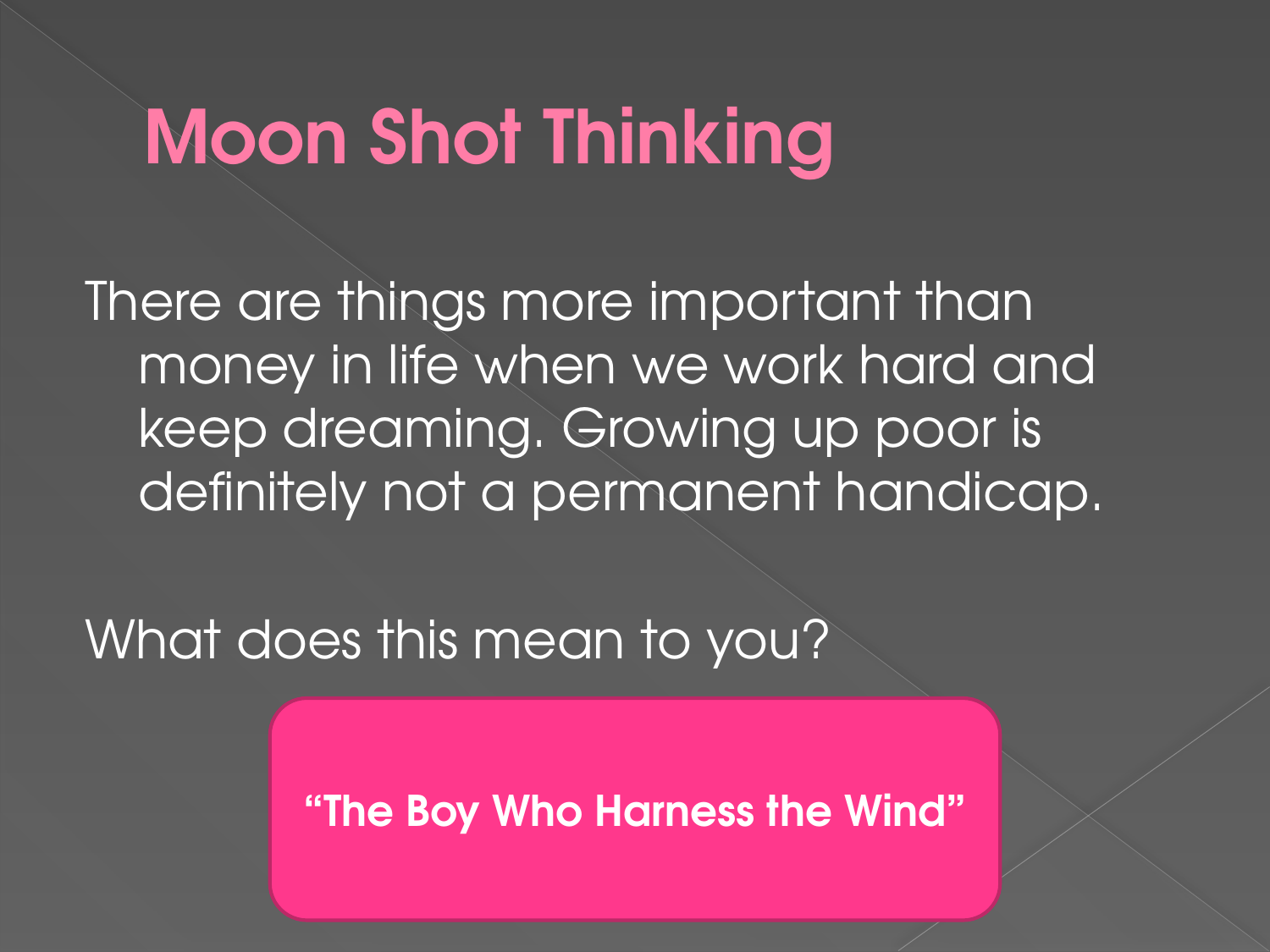

# Moon Shot Thinking
There are things more important than money in life when we work hard and keep dreaming. Growing up poor is definitely not a permanent handicap.

What does this mean to you?

“The Boy Who Harness the Wind”